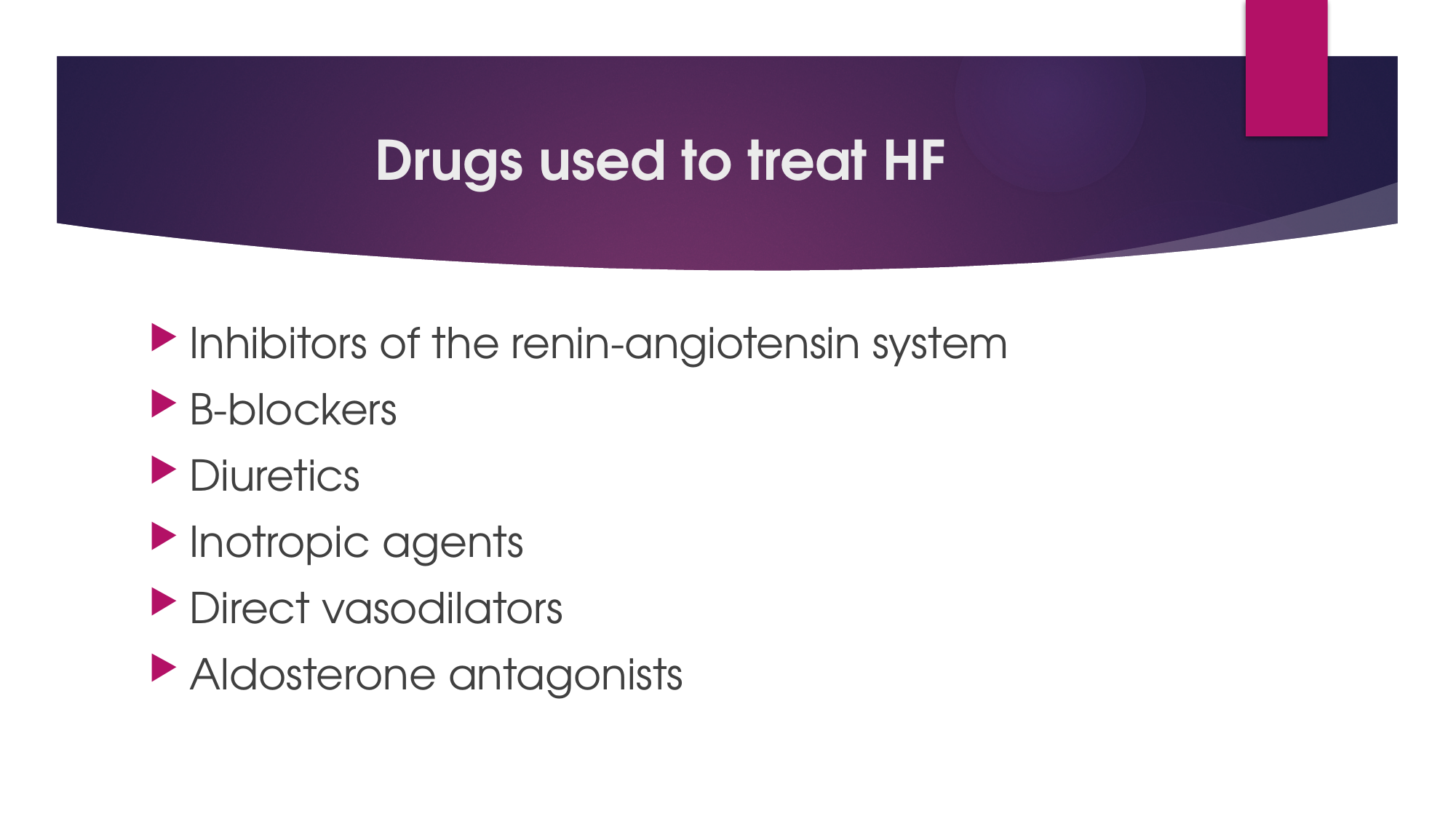

# Drugs used to treat HF
Inhibitors of the renin-angiotensin system
B-blockers
Diuretics
Inotropic agents
Direct vasodilators
Aldosterone antagonists